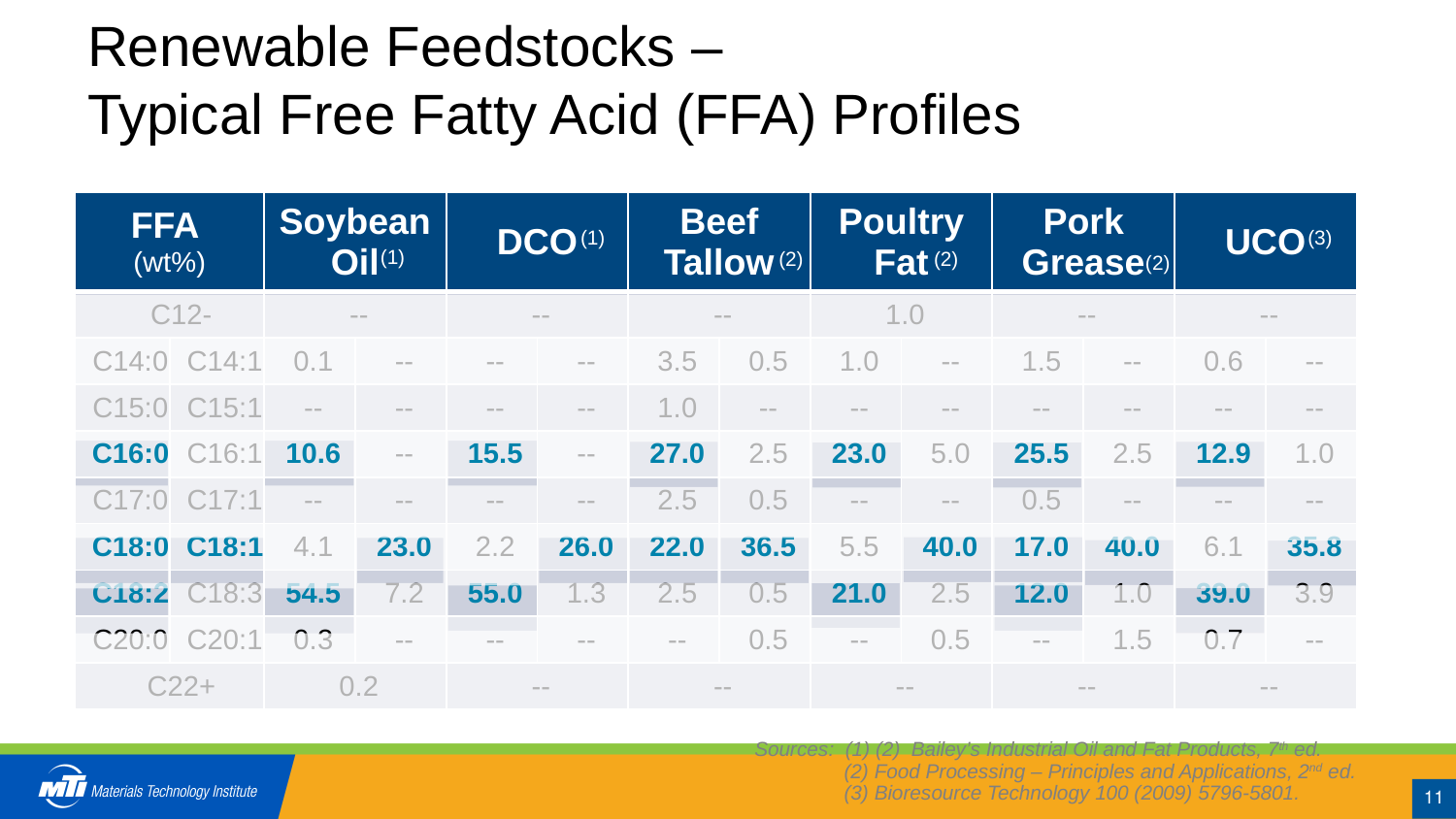

# Renewable Feedstocks – Typical Free Fatty Acid (FFA) Profiles
| FFA (wt%) |  | Soybean Oil |  | DCO |  | Beef Tallow |  | Poultry Fat |  | Pork Grease |  | UCO |  |
| --- | --- | --- | --- | --- | --- | --- | --- | --- | --- | --- | --- | --- | --- |
| C12- |  | -- |  | -- |  | -- |  | 1.0 |  | -- |  | -- |  |
| C14:0 | C14:1 | 0.1 | -- | -- | -- | 3.5 | 0.5 | 1.0 | -- | 1.5 | -- | 0.6 | -- |
| C15:0 | C15:1 | -- | -- | -- | -- | 1.0 | -- | -- | -- | -- | -- | -- | -- |
| C16:0 | C16:1 | 10.6 | -- | 15.5 | -- | 27.0 | 2.5 | 23.0 | 5.0 | 25.5 | 2.5 | 12.9 | 1.0 |
| C17:0 | C17:1 | -- | -- | -- | -- | 2.5 | 0.5 | -- | -- | 0.5 | -- | -- | -- |
| C18:0 | C18:1 | 4.1 | 23.0 | 2.2 | 26.0 | 22.0 | 36.5 | 5.5 | 40.0 | 17.0 | 40.0 | 6.1 | 35.8 |
| C18:2 | C18:3 | 54.5 | 7.2 | 55.0 | 1.3 | 2.5 | 0.5 | 21.0 | 2.5 | 12.0 | 1.0 | 39.0 | 3.9 |
| C20:0 | C20:1 | 0.3 | -- | -- | -- | -- | 0.5 | -- | 0.5 | -- | 1.5 | 0.7 | -- |
| C22+ |  | 0.2 |  | -- |  | -- |  | -- |  | -- |  | -- |  |
 (3)
(1)
(1)
(2)
 (2)
 (2)
Sources:  (1) (2)  Bailey’s Industrial Oil and Fat Products, 7th ed.
   (2) Food Processing – Principles and Applications, 2nd ed.
   (3) Bioresource Technology 100 (2009) 5796-5801.

11